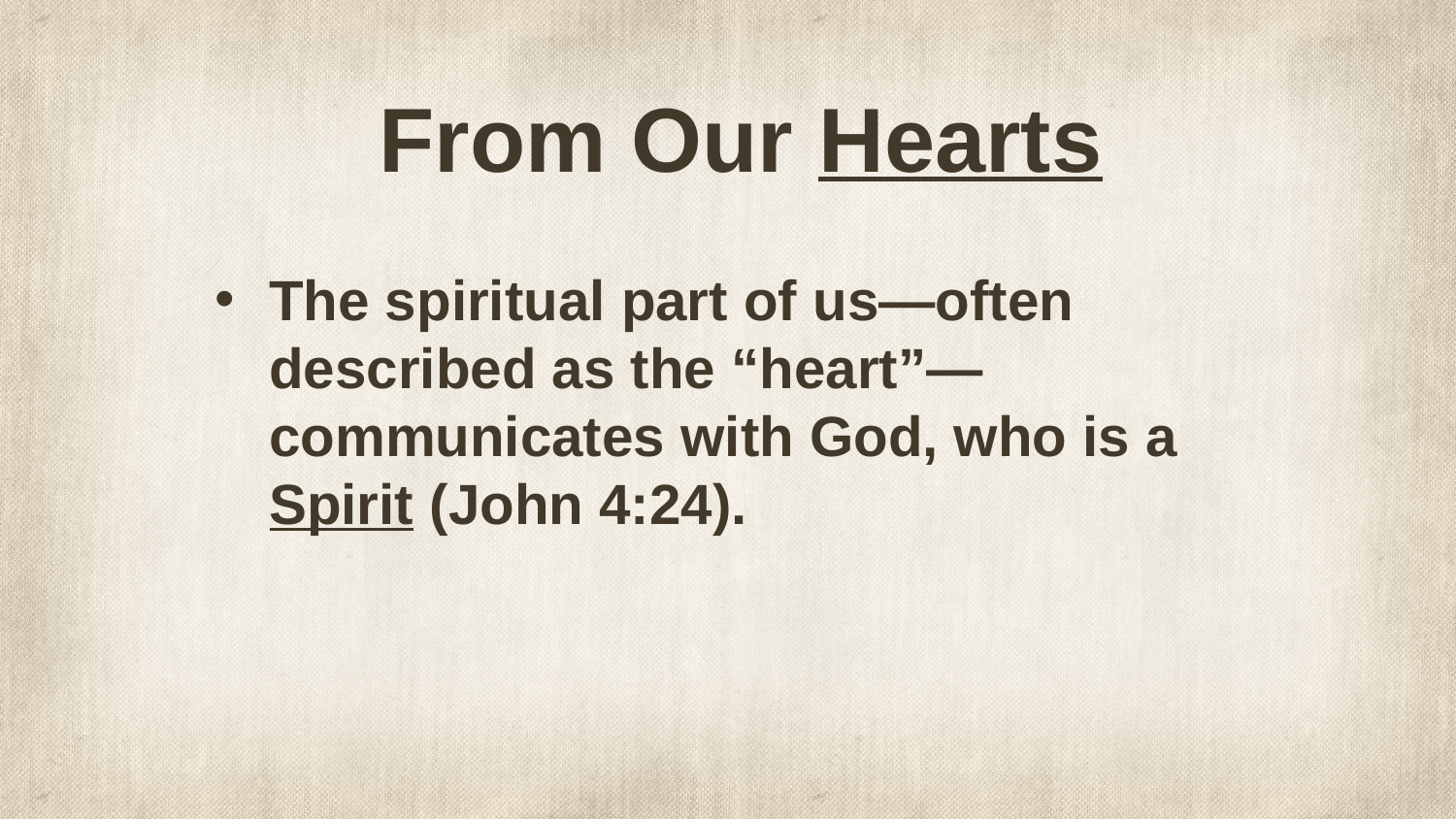

# From Our Hearts
The spiritual part of us—often described as the “heart”—communicates with God, who is a Spirit (John 4:24).